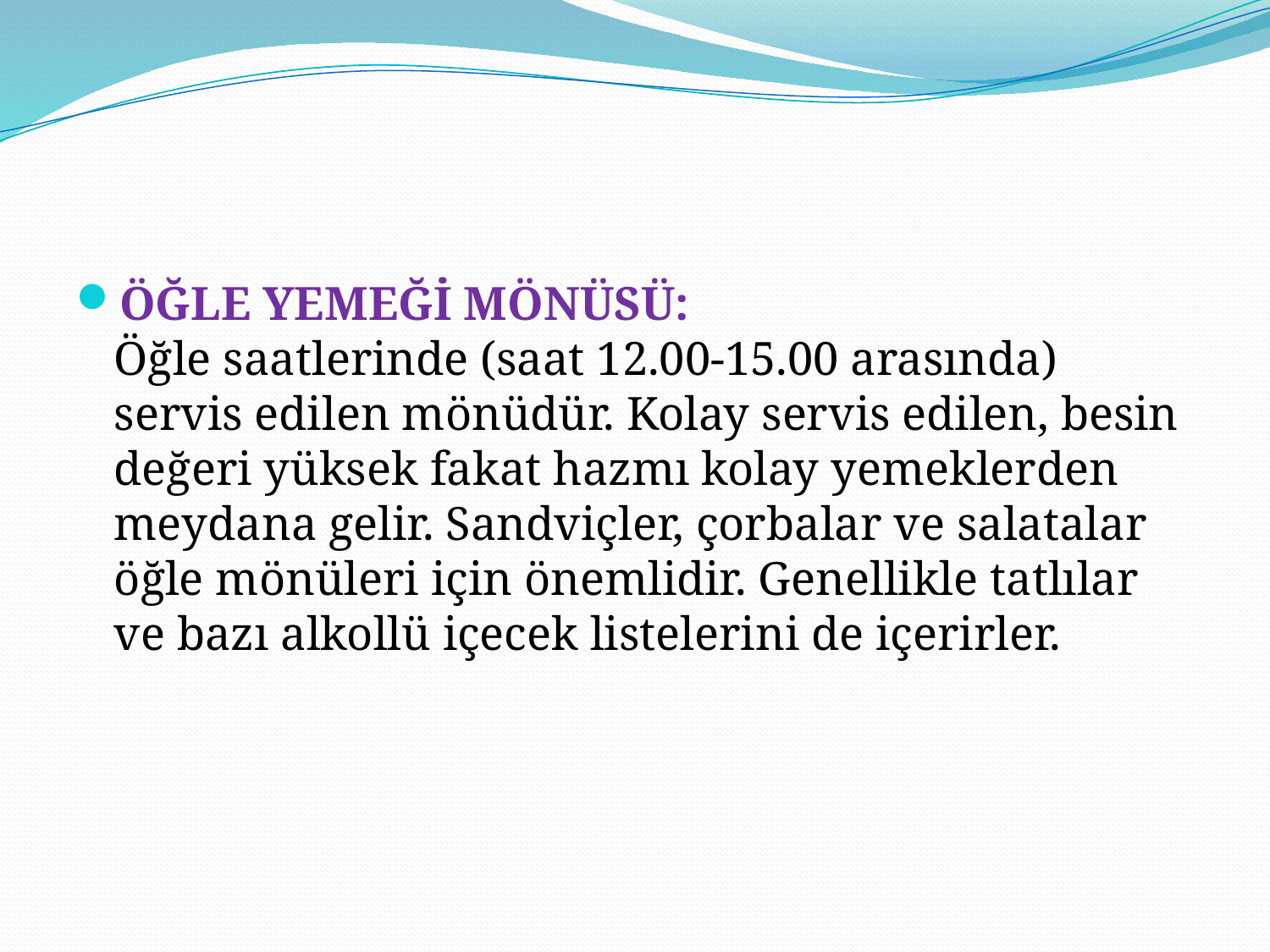

#
ÖĞLE YEMEĞİ MÖNÜSÜ:
Öğle saatlerinde (saat 12.00-15.00 arasında) servis edilen mönüdür. Kolay servis edilen, besin değeri yüksek fakat hazmı kolay yemeklerden meydana gelir. Sandviçler, çorbalar ve salatalar öğle mönüleri için önemlidir. Genellikle tatlılar ve bazı alkollü içecek listelerini de içerirler.